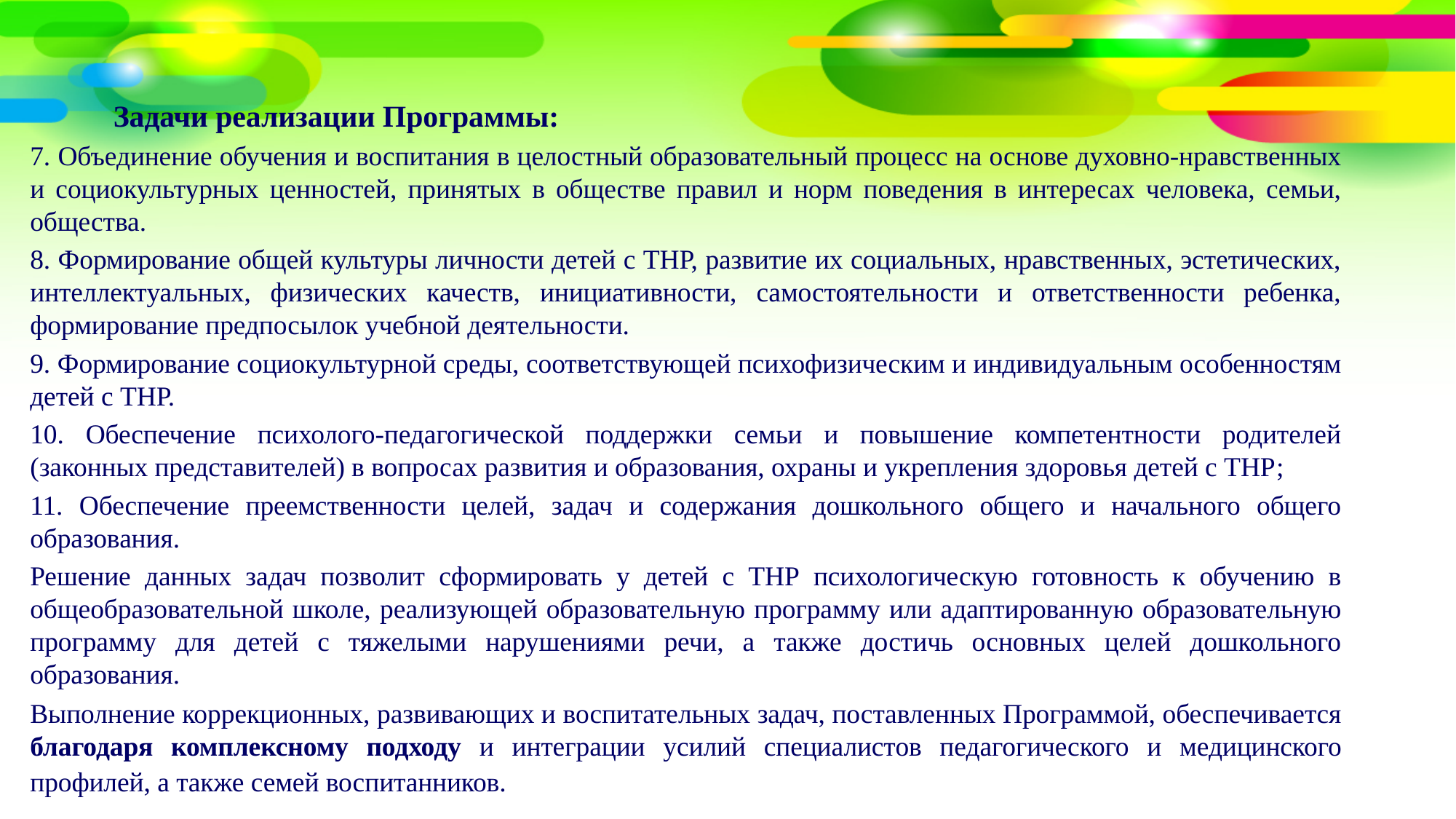

Задачи реализации Программы:
7. Объединение обучения и воспитания в целостный образовательный процесс на основе духовно-нравственных и социокультурных ценностей, принятых в обществе правил и норм поведения в интересах человека, семьи, общества.
8. Формирование общей культуры личности детей с ТНР, развитие их социальных, нравственных, эстетических, интеллектуальных, физических качеств, инициативности, самостоятельности и ответственности ребенка, формирование предпосылок учебной деятельности.
9. Формирование социокультурной среды, соответствующей психофизическим и индивидуальным особенностям детей с ТНР.
10. Обеспечение психолого-педагогической поддержки семьи и повышение компетентности родителей (законных представителей) в вопросах развития и образования, охраны и укрепления здоровья детей с ТНР;
11. Обеспечение преемственности целей, задач и содержания дошкольного общего и начального общего образования.
Решение данных задач позволит сформировать у детей с ТНР психологическую готовность к обучению в общеобразовательной школе, реализующей образовательную программу или адаптированную образовательную программу для детей с тяжелыми нарушениями речи, а также достичь основных целей дошкольного образования.
Выполнение коррекционных, развивающих и воспитательных задач, поставленных Программой, обеспечивается благодаря комплексному подходу и интеграции усилий специалистов педагогического и медицинского профилей, а также семей воспитанников.